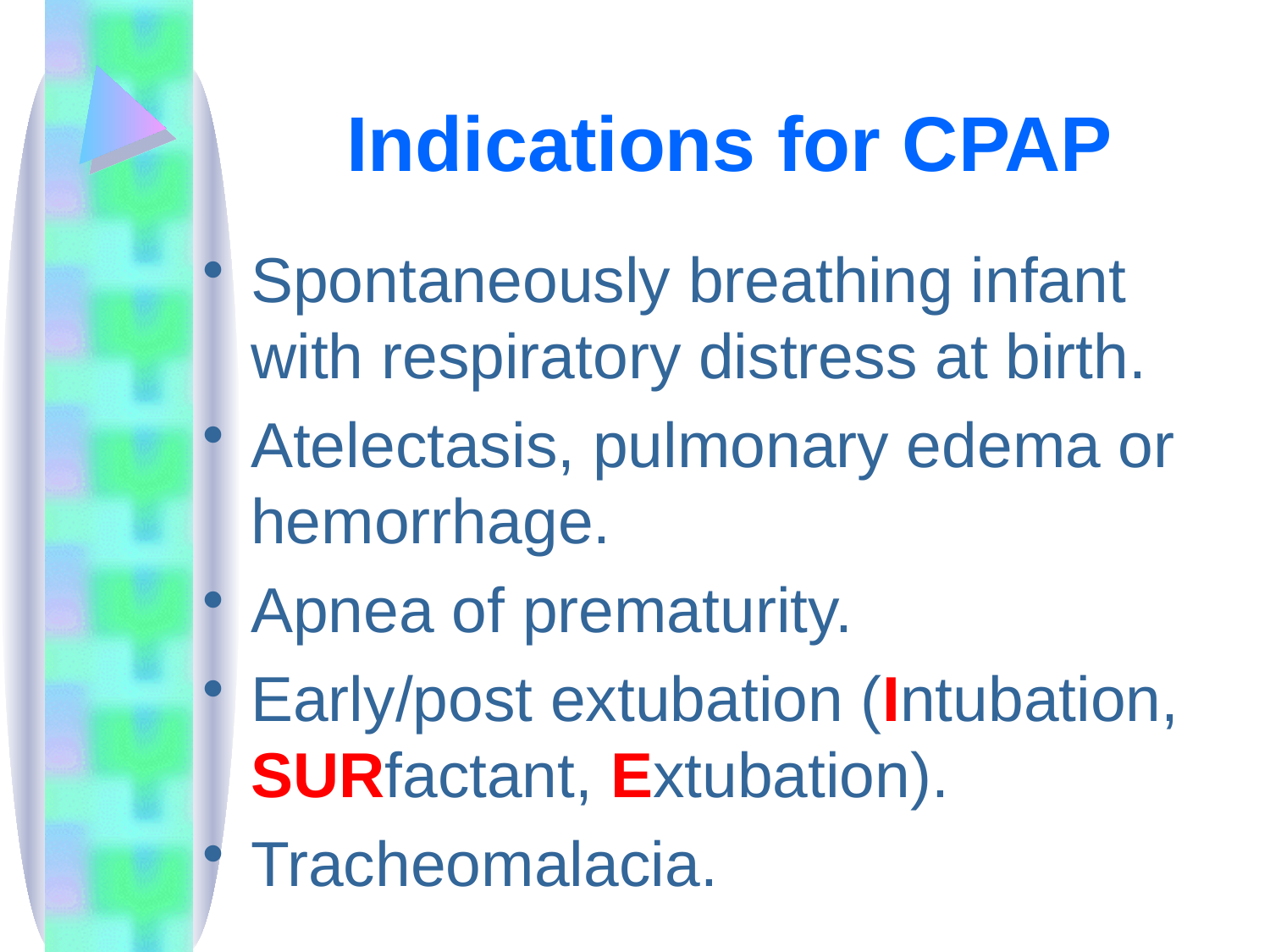

# Indications for CPAP
Spontaneously breathing infant with respiratory distress at birth.
Atelectasis, pulmonary edema or hemorrhage.
Apnea of prematurity.
Early/post extubation (Intubation, SURfactant, Extubation).
Tracheomalacia.